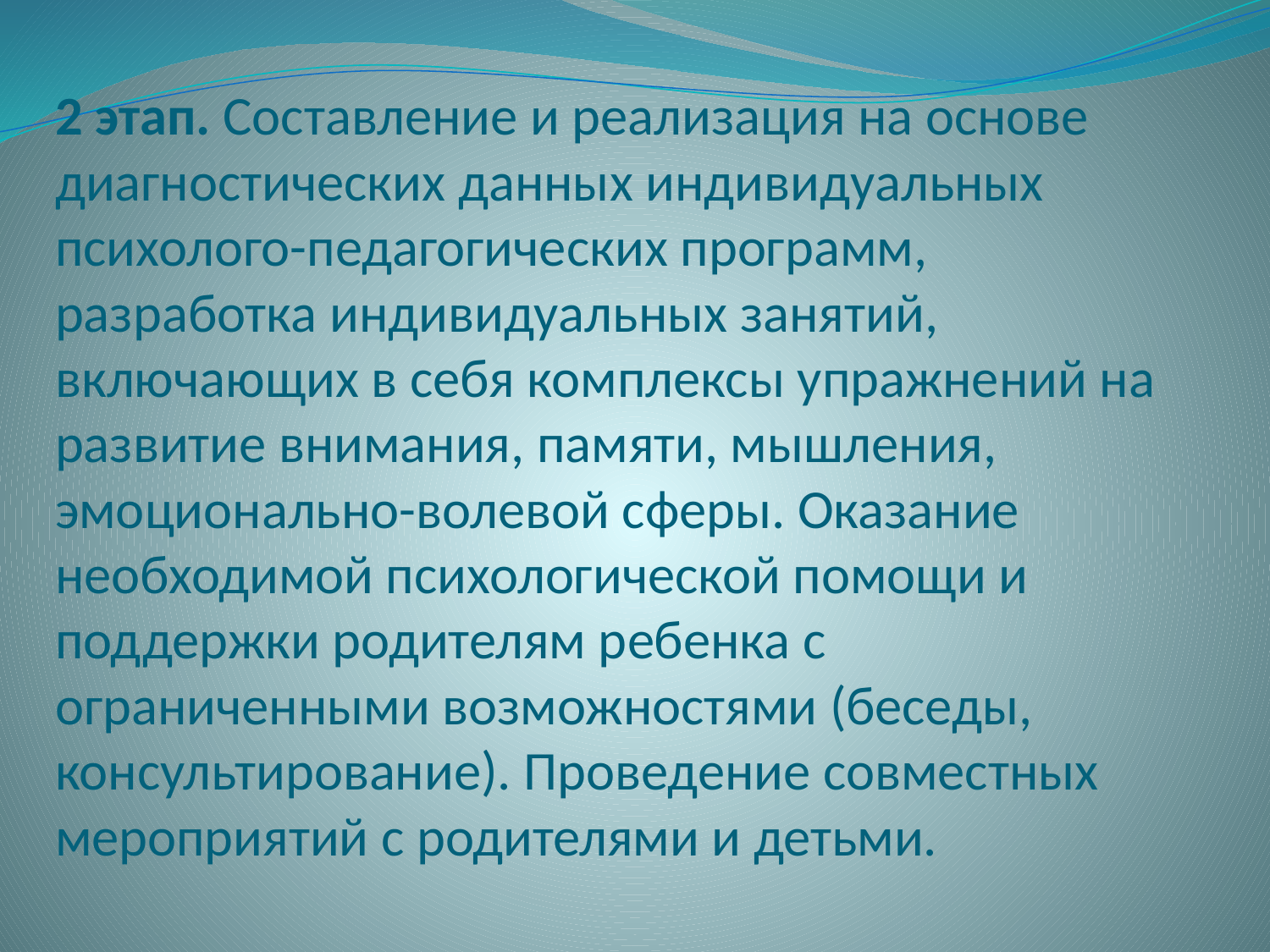

# 2 этап. Составление и реализация на основе диагностических данных индивидуальных психолого-педагогических программ, разработка индивидуальных занятий, включающих в себя комплексы упражнений на развитие внимания, памяти, мышления, эмоционально-волевой сферы. Оказание необходимой психологической помощи и поддержки родителям ребенка с ограниченными возможностями (беседы, консультирование). Проведение совместных мероприятий с родителями и детьми.